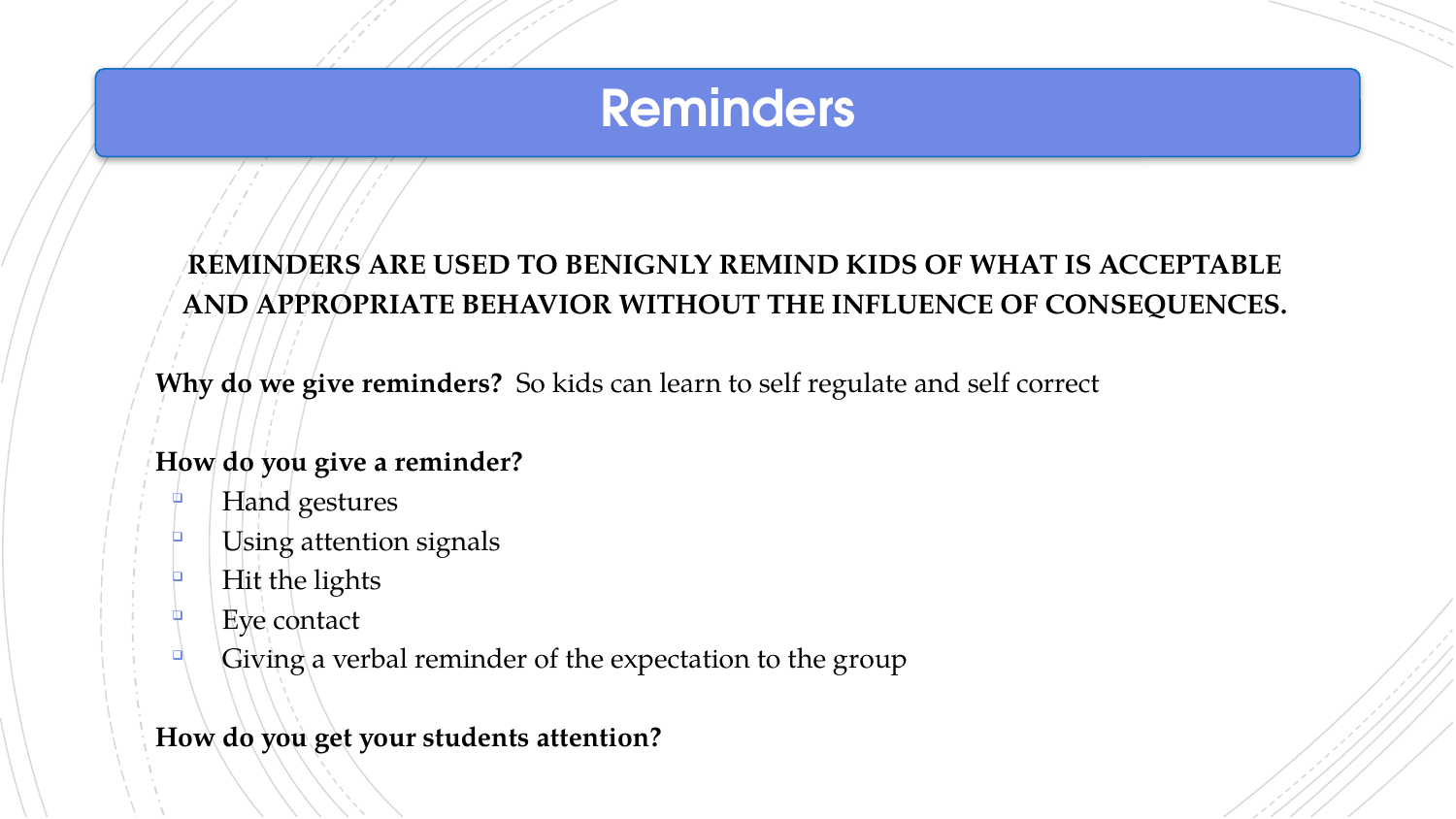

# Reminders

REMINDERS ARE USED TO BENIGNLY REMIND KIDS OF WHAT IS ACCEPTABLE AND APPROPRIATE BEHAVIOR WITHOUT THE INFLUENCE OF CONSEQUENCES.

Why do we give reminders?  So kids can learn to self regulate and self correct

How do you give a reminder?
Hand gestures
Using attention signals
Hit the lights
Eye contact
Giving a verbal reminder of the expectation to the group

How do you get your students attention?